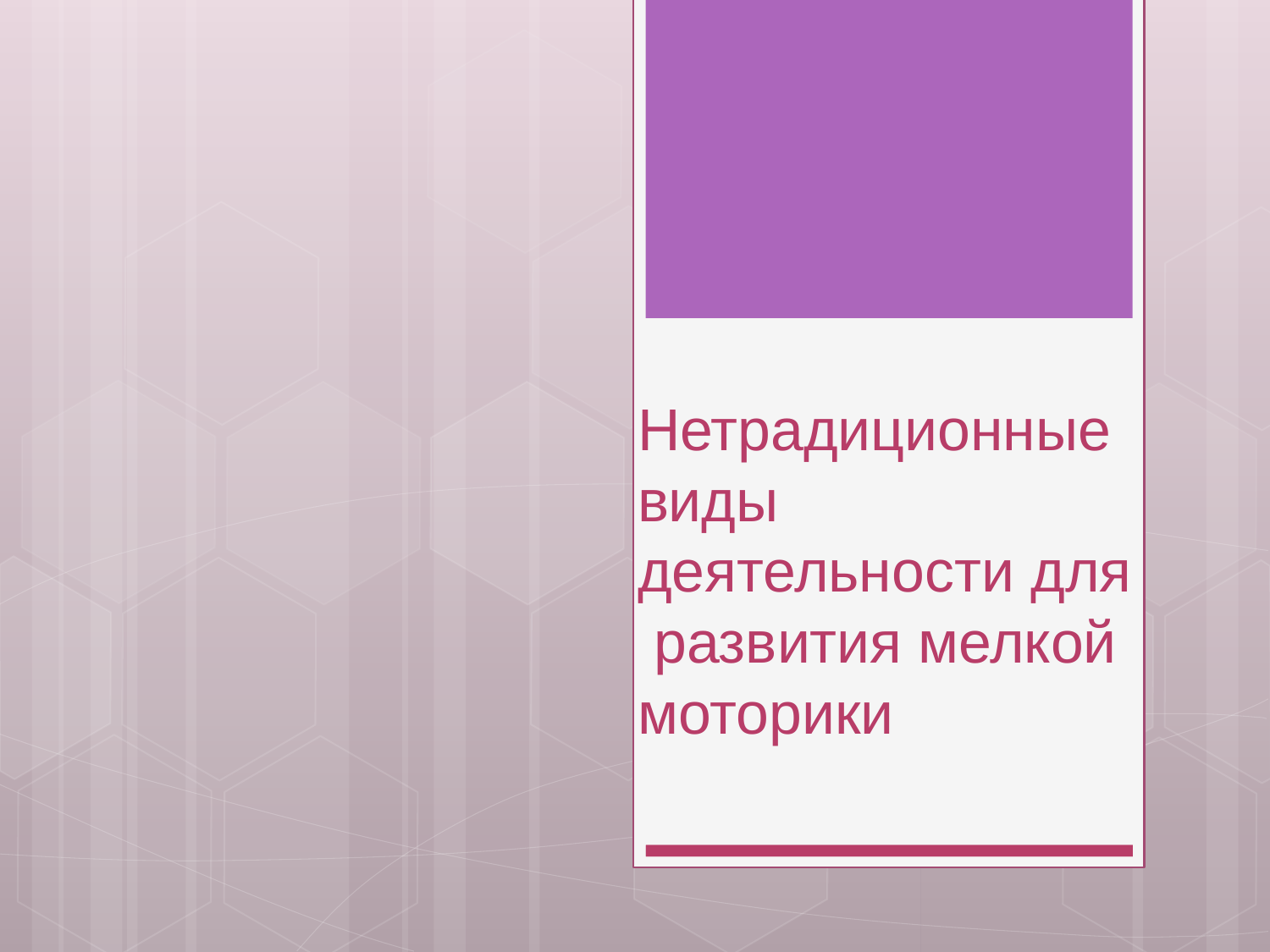

# Нетрадиционные виды деятельности для  развития мелкой моторики